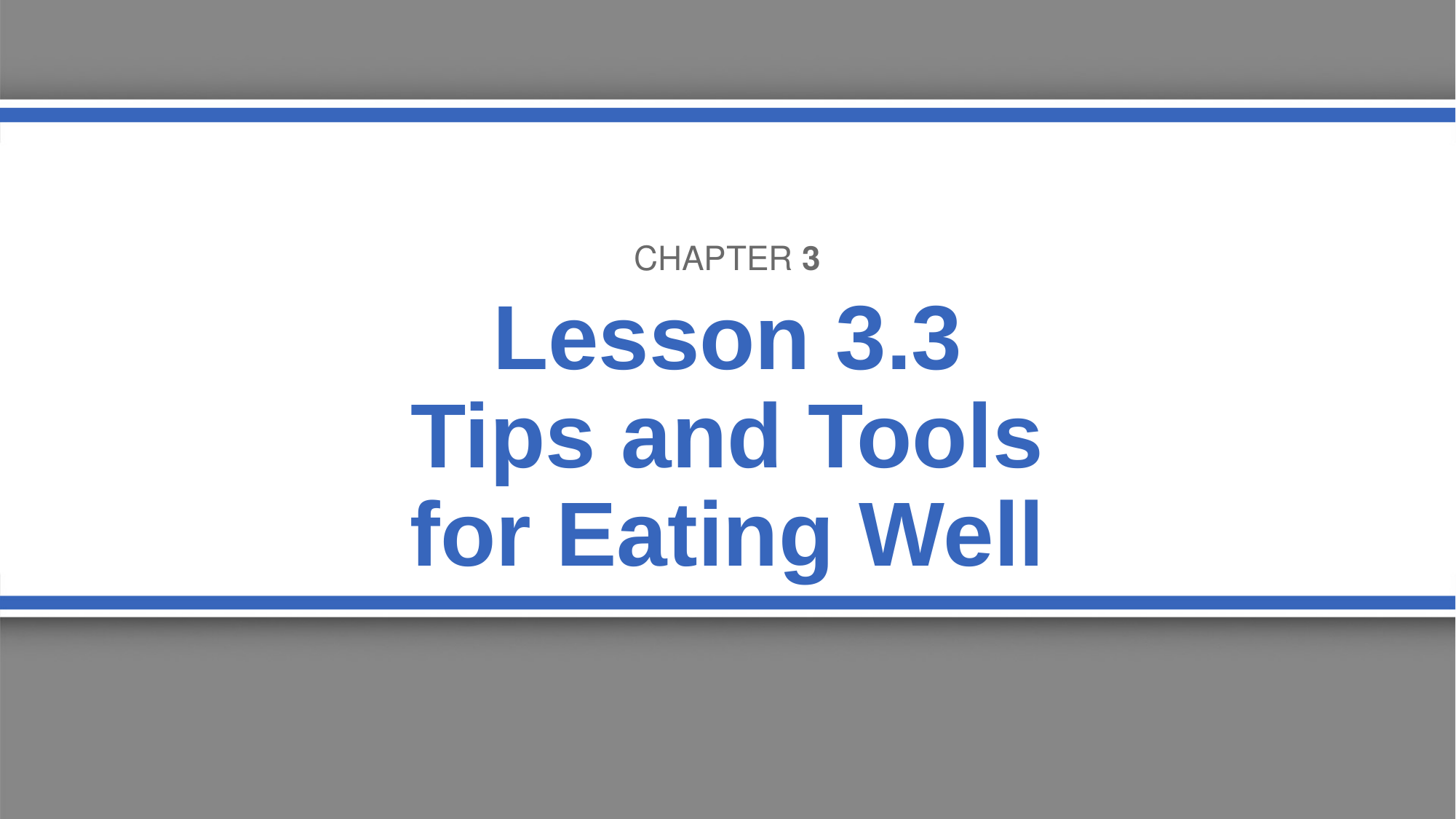

Chapter 3
# Lesson 3.3 Tips and Tools for Eating Well